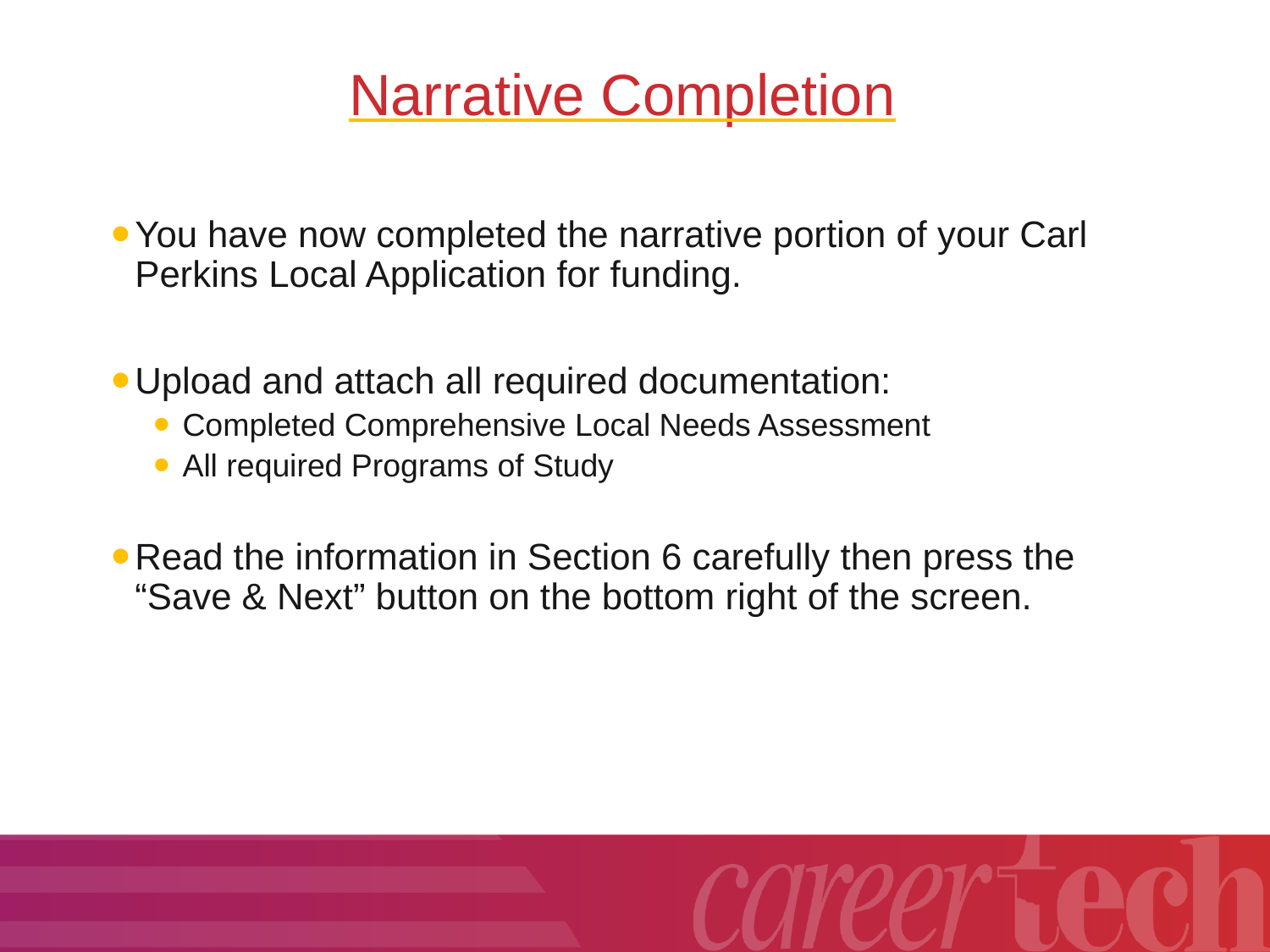

# Narrative Completion
You have now completed the narrative portion of your Carl Perkins Local Application for funding.

Upload and attach all required documentation:
Completed Comprehensive Local Needs Assessment
All required Programs of Study

Read the information in Section 6 carefully then press the
“Save & Next” button on the bottom right of the screen.